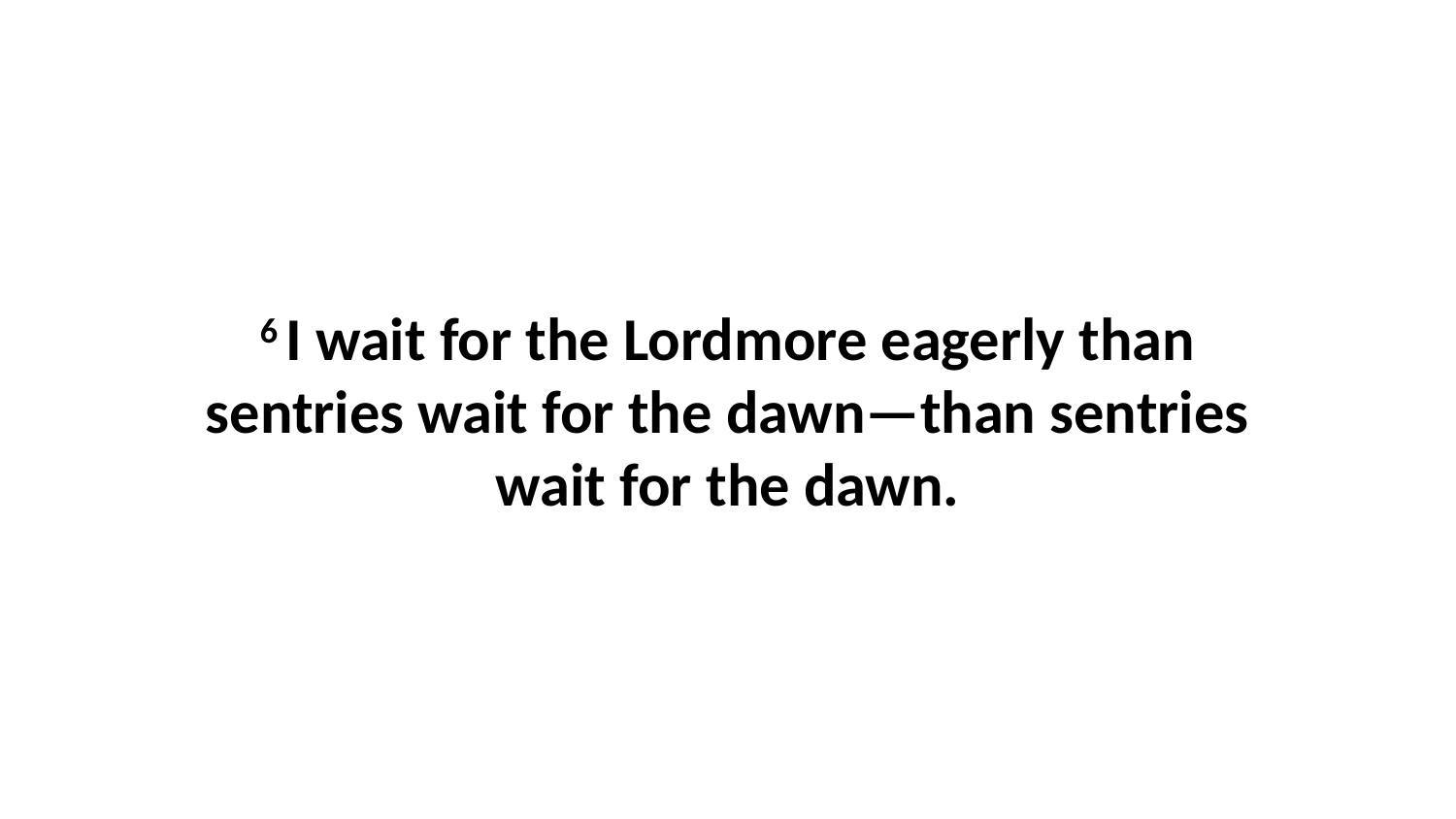

6 I wait for the Lordmore eagerly than sentries wait for the dawn—than sentries wait for the dawn.